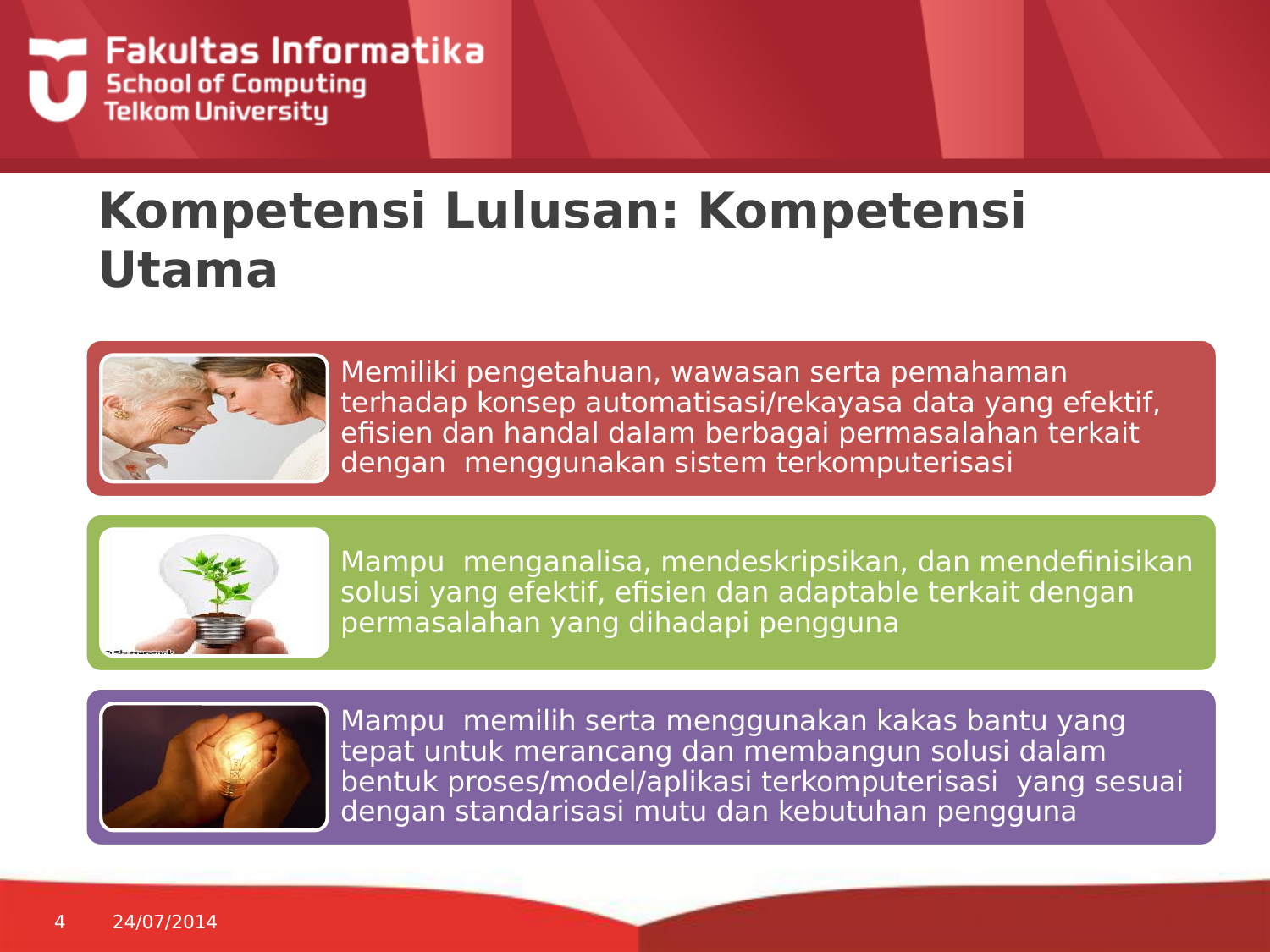

# Kompetensi Lulusan: Kompetensi Utama
Memiliki pengetahuan, wawasan serta pemahaman terhadap konsep automatisasi/rekayasa data yang efektif, efisien dan handal dalam berbagai permasalahan terkait dengan  menggunakan sistem terkomputerisasi
Mampu  menganalisa, mendeskripsikan, dan mendefinisikan solusi yang efektif, efisien dan adaptable terkait dengan permasalahan yang dihadapi pengguna
Mampu  memilih serta menggunakan kakas bantu yang tepat untuk merancang dan membangun solusi dalam bentuk proses/model/aplikasi terkomputerisasi  yang sesuai dengan standarisasi mutu dan kebutuhan pengguna
4
24/07/2014